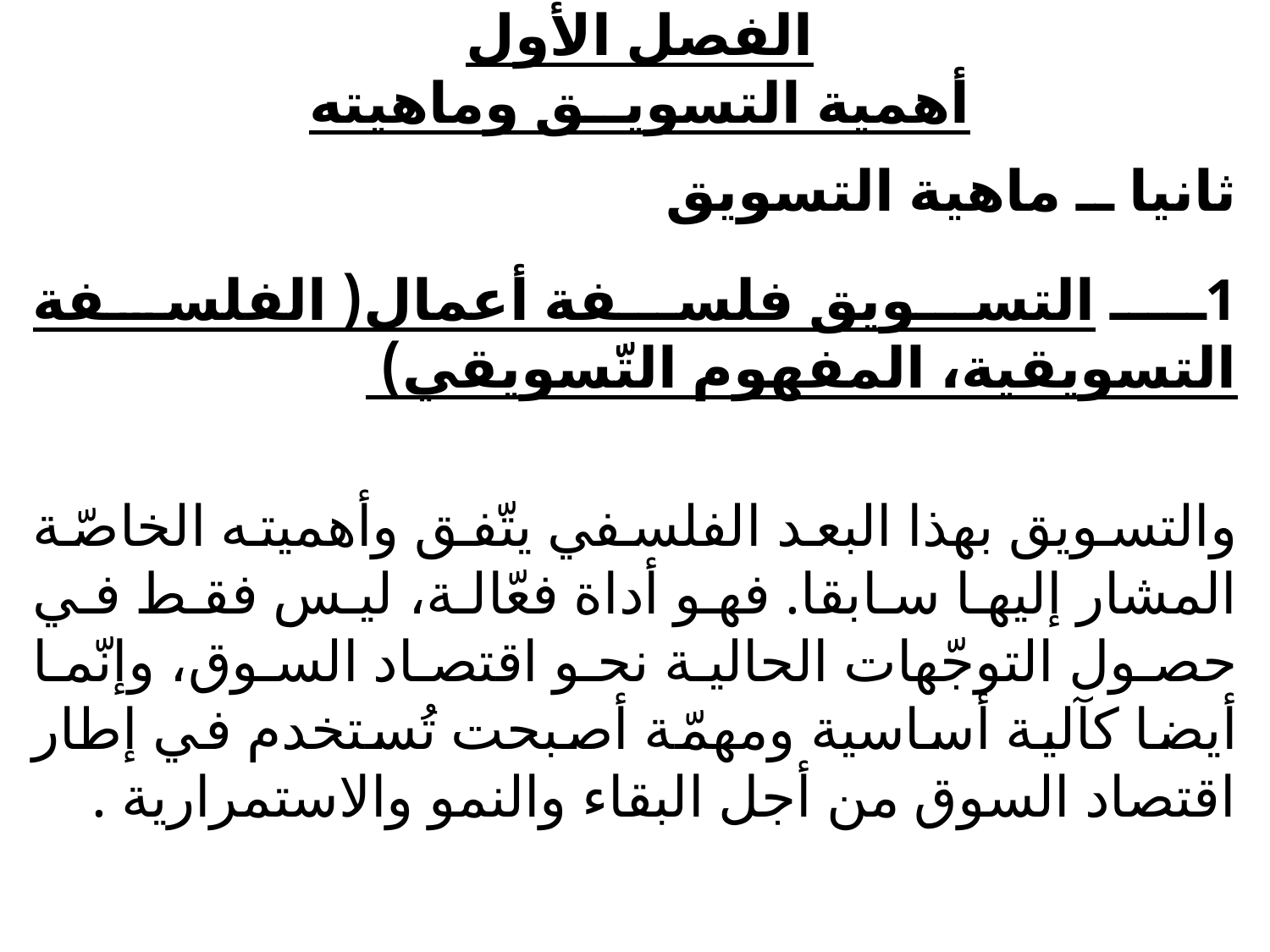

# الفصل الأول أهمية التسويــق وماهيته
ثانيا ــ ماهية التسويق

1ــ التسويق فلسفة أعمال( الفلسفة التسويقية، المفهوم التّسويقي)

والتسويق بهذا البعد الفلسفي يتّفق وأهميته الخاصّة المشار إليها سابقا. فهو أداة فعّالة، ليس فقط في حصول التوجّهات الحالية نحو اقتصاد السوق، وإنّما أيضا كآلية أساسية ومهمّة أصبحت تُستخدم في إطار اقتصاد السوق من أجل البقاء والنمو والاستمرارية .